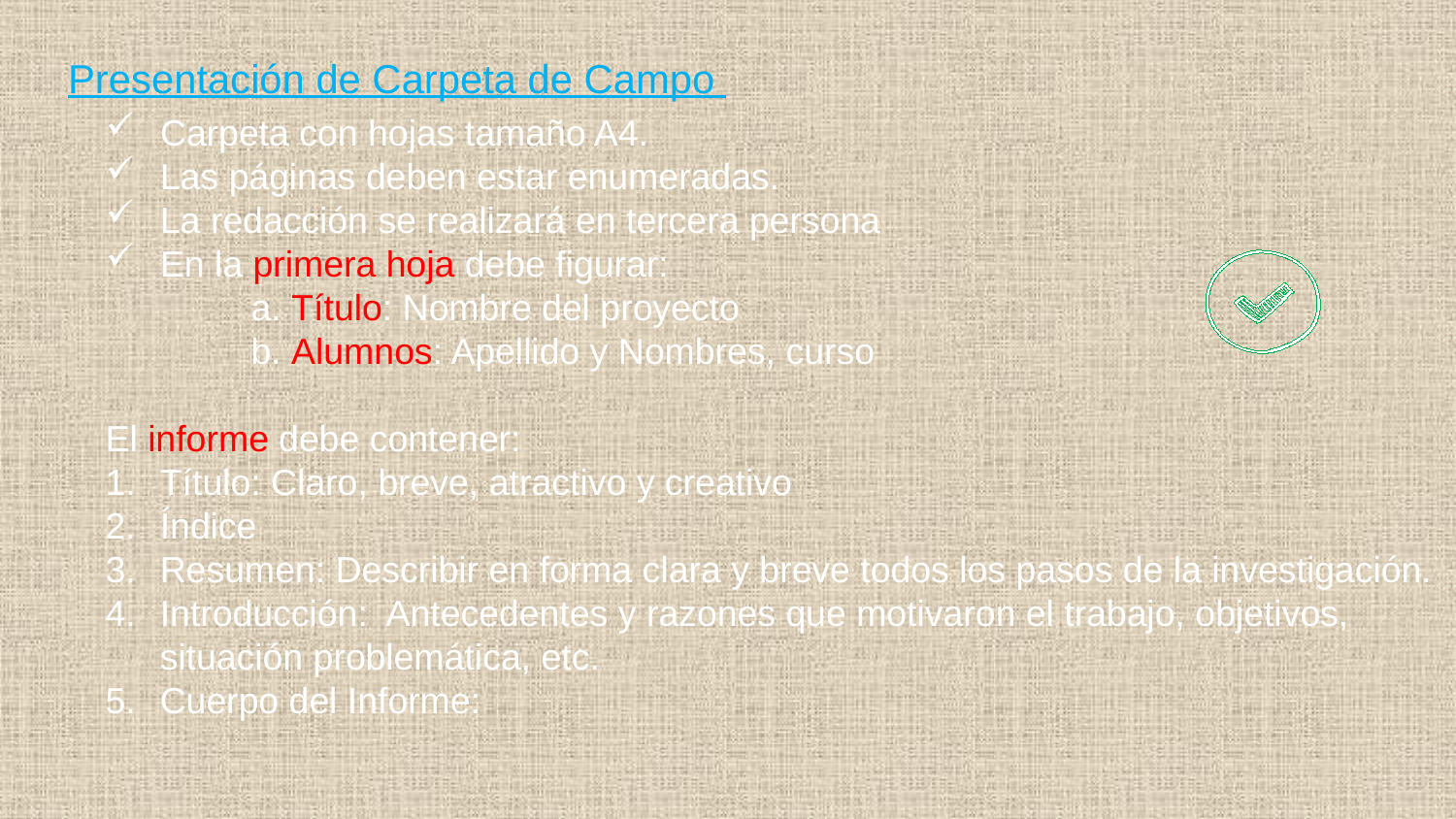

Presentación de Carpeta de Campo
  Carpeta con hojas tamaño A4.
  Las páginas deben estar enumeradas.
  La redacción se realizará en tercera persona
  En la primera hoja debe figurar:
	a. Título: Nombre del proyecto
	b. Alumnos: Apellido y Nombres, curso

El informe debe contener:
Título: Claro, breve, atractivo y creativo
Índice
Resumen: Describir en forma clara y breve todos los pasos de la investigación.
Introducción:  Antecedentes y razones que motivaron el trabajo, objetivos, situación problemática, etc.
Cuerpo del Informe: